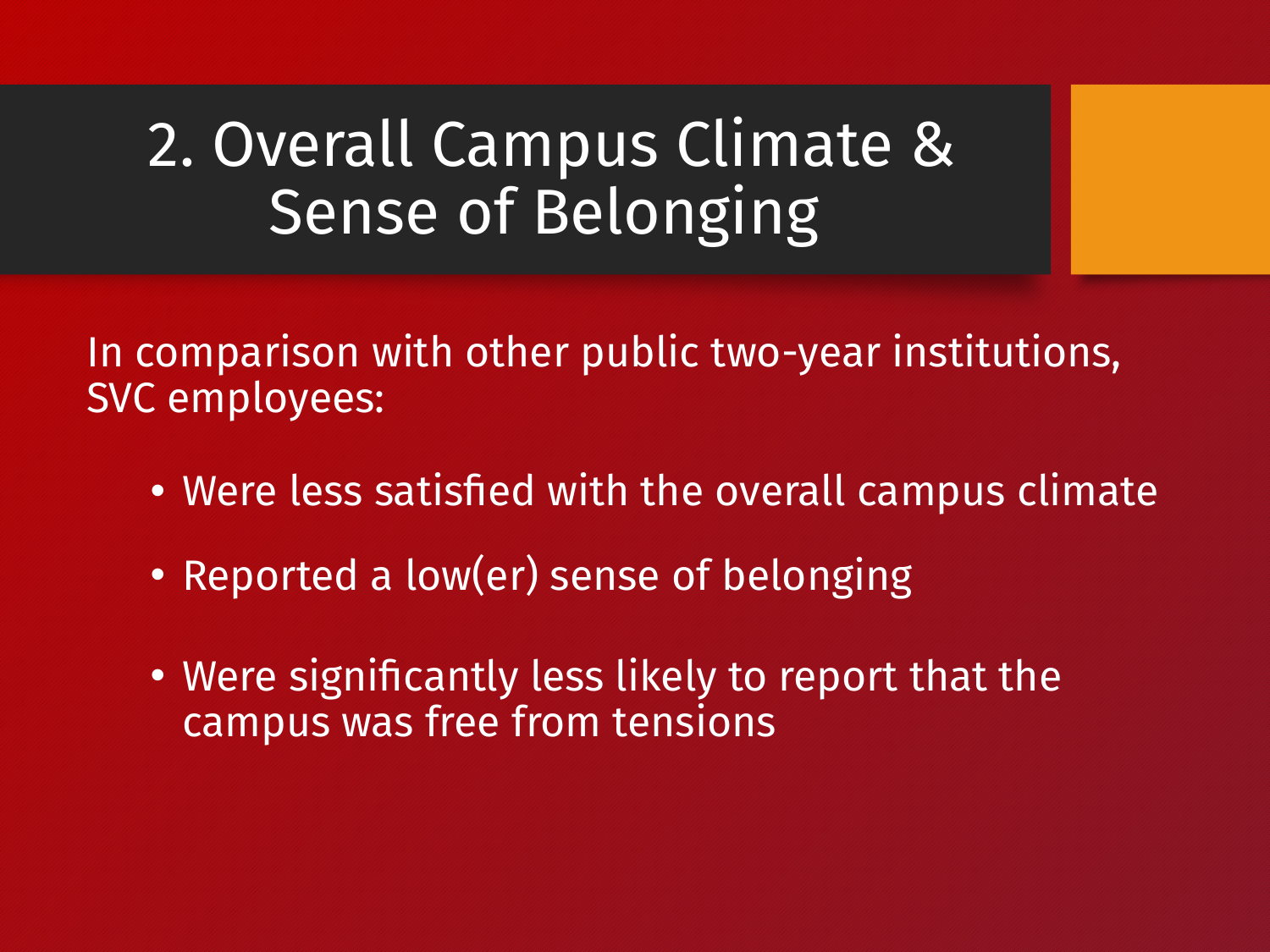

# 2. Overall Campus Climate & Sense of Belonging
In comparison with other public two-year institutions, SVC employees:

Were less satisfied with the overall campus climate

Reported a low(er) sense of belonging

Were significantly less likely to report that the campus was free from tensions